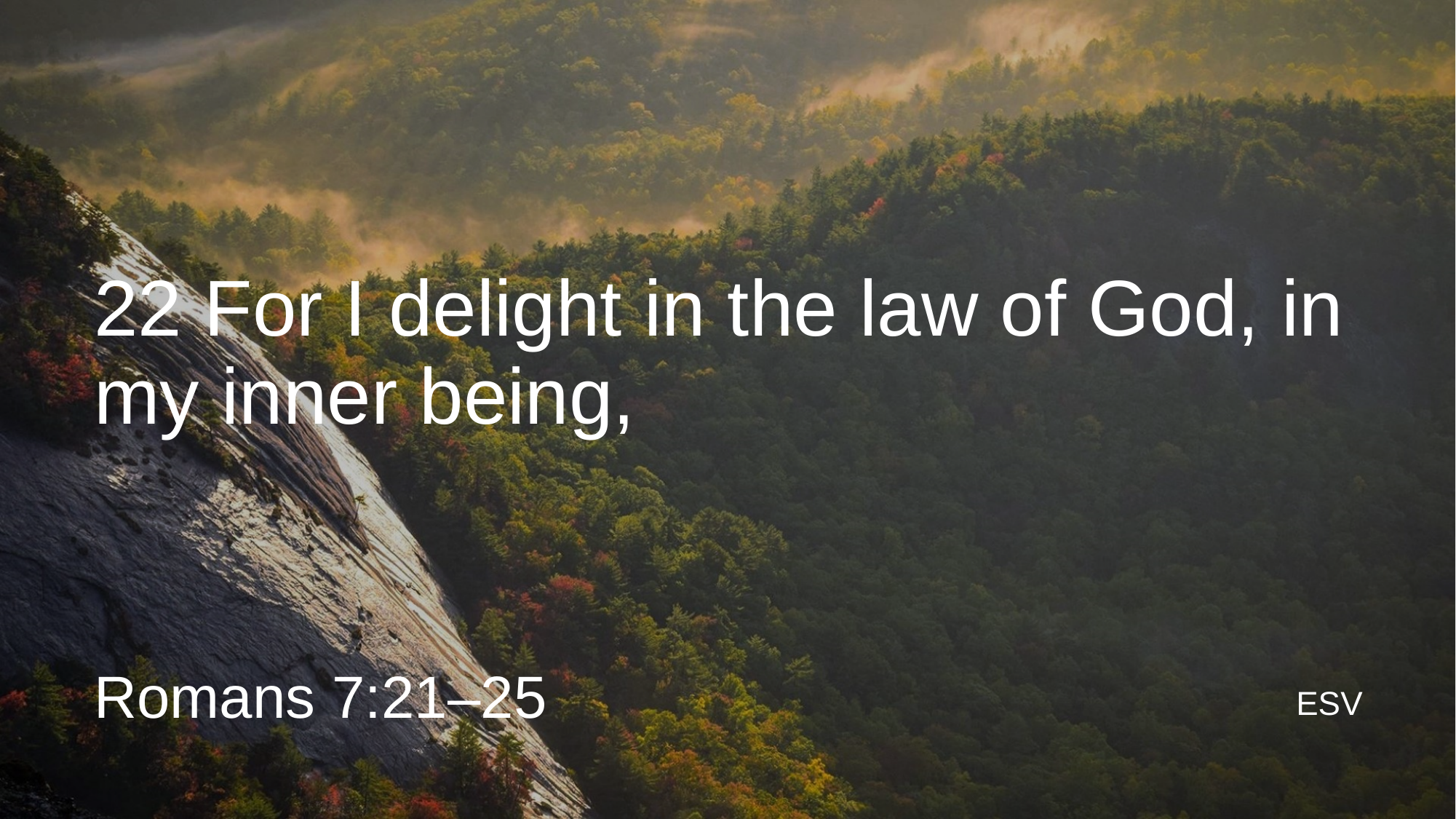

22 For I delight in the law of God, in my inner being,
Romans 7:21–25
ESV